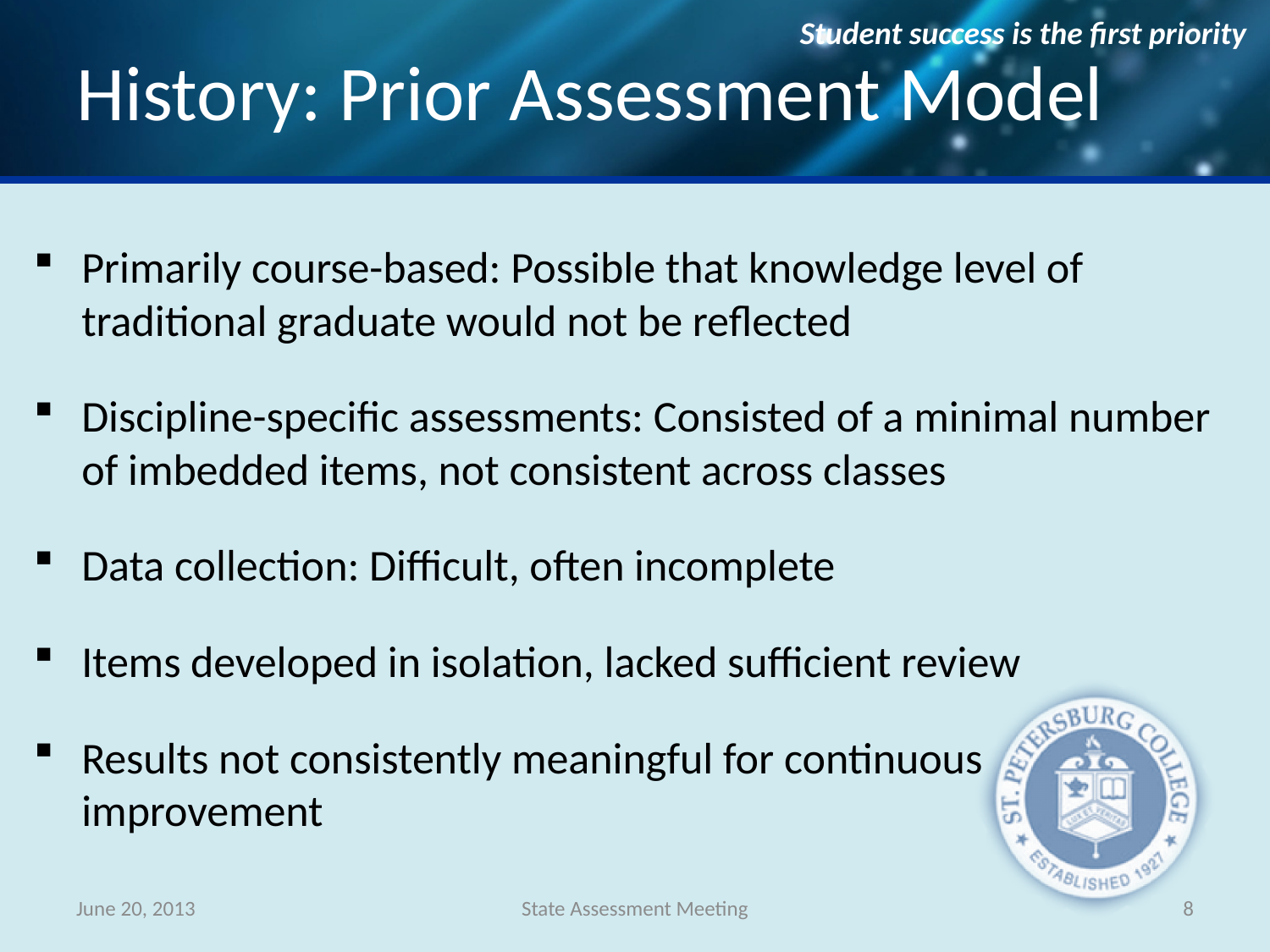

# History: Prior Assessment Model
Primarily course-based: Possible that knowledge level of traditional graduate would not be reflected

Discipline-specific assessments: Consisted of a minimal number of imbedded items, not consistent across classes

Data collection: Difficult, often incomplete

Items developed in isolation, lacked sufficient review

Results not consistently meaningful for continuous improvement

June 20, 2013
State Assessment Meeting
8